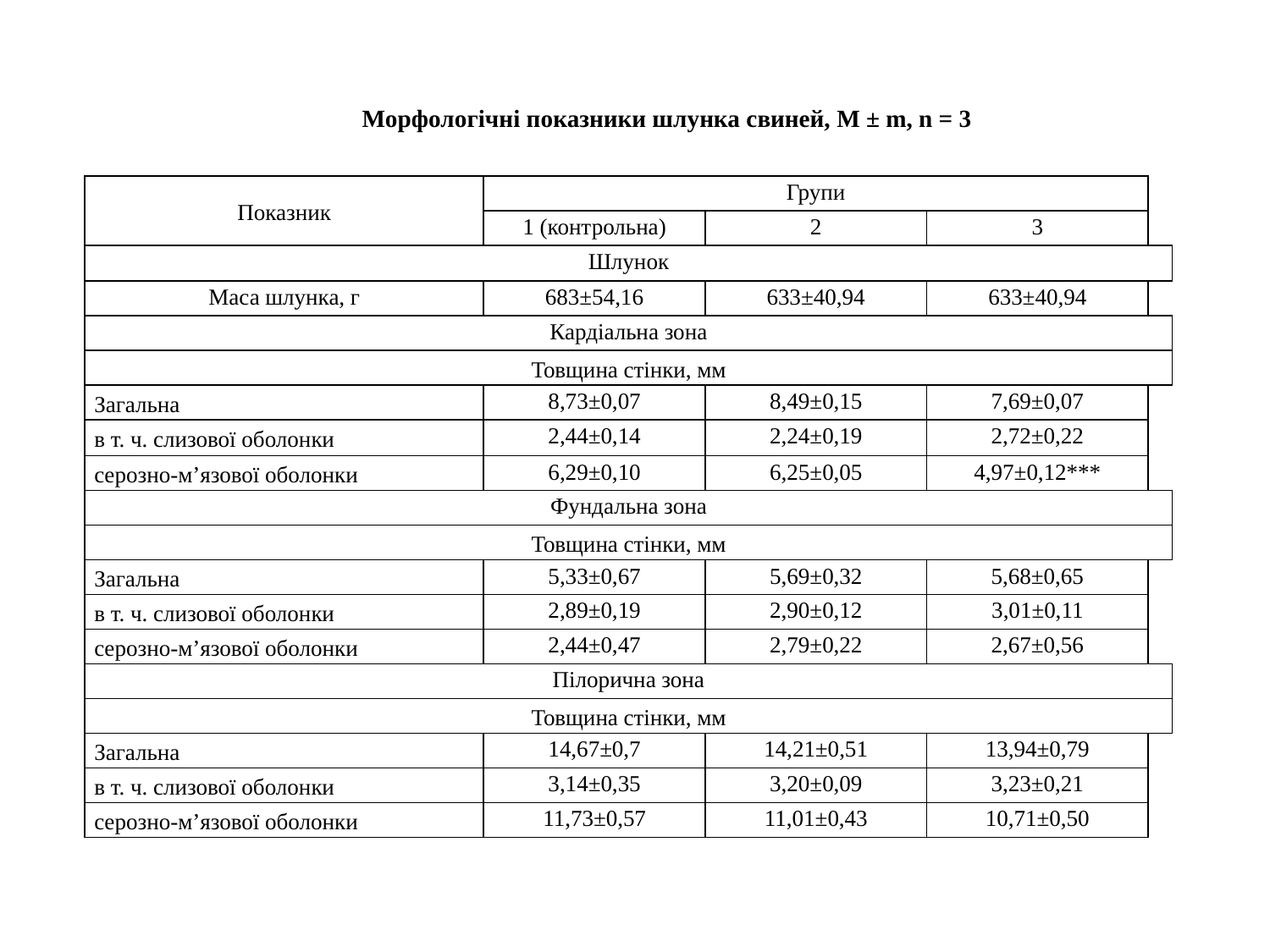

# Морфологічні показники шлунка свиней, M ± m, n = 3
| Показник | Групи |  |  |  |
| --- | --- | --- | --- | --- |
|  | 1 (контрольна) | 2 | 3 |  |
| Шлунок |  |  |  |  |
| Маса шлунка, г | 683±54,16 | 633±40,94 | 633±40,94 |  |
| Кардіальна зона |  |  |  |  |
| Товщина стінки, мм |  |  |  |  |
| Загальна | 8,73±0,07 | 8,49±0,15 | 7,69±0,07 |  |
| в т. ч. слизової оболонки | 2,44±0,14 | 2,24±0,19 | 2,72±0,22 |  |
| серозно-м’язової оболонки | 6,29±0,10 | 6,25±0,05 | 4,97±0,12\*\*\* |  |
| Фундальна зона |  |  |  |  |
| Товщина стінки, мм |  |  |  |  |
| Загальна | 5,33±0,67 | 5,69±0,32 | 5,68±0,65 |  |
| в т. ч. слизової оболонки | 2,89±0,19 | 2,90±0,12 | 3,01±0,11 |  |
| серозно-м’язової оболонки | 2,44±0,47 | 2,79±0,22 | 2,67±0,56 |  |
| Пілорична зона |  |  |  |  |
| Товщина стінки, мм |  |  |  |  |
| Загальна | 14,67±0,7 | 14,21±0,51 | 13,94±0,79 |  |
| в т. ч. слизової оболонки | 3,14±0,35 | 3,20±0,09 | 3,23±0,21 |  |
| серозно-м’язової оболонки | 11,73±0,57 | 11,01±0,43 | 10,71±0,50 |  |